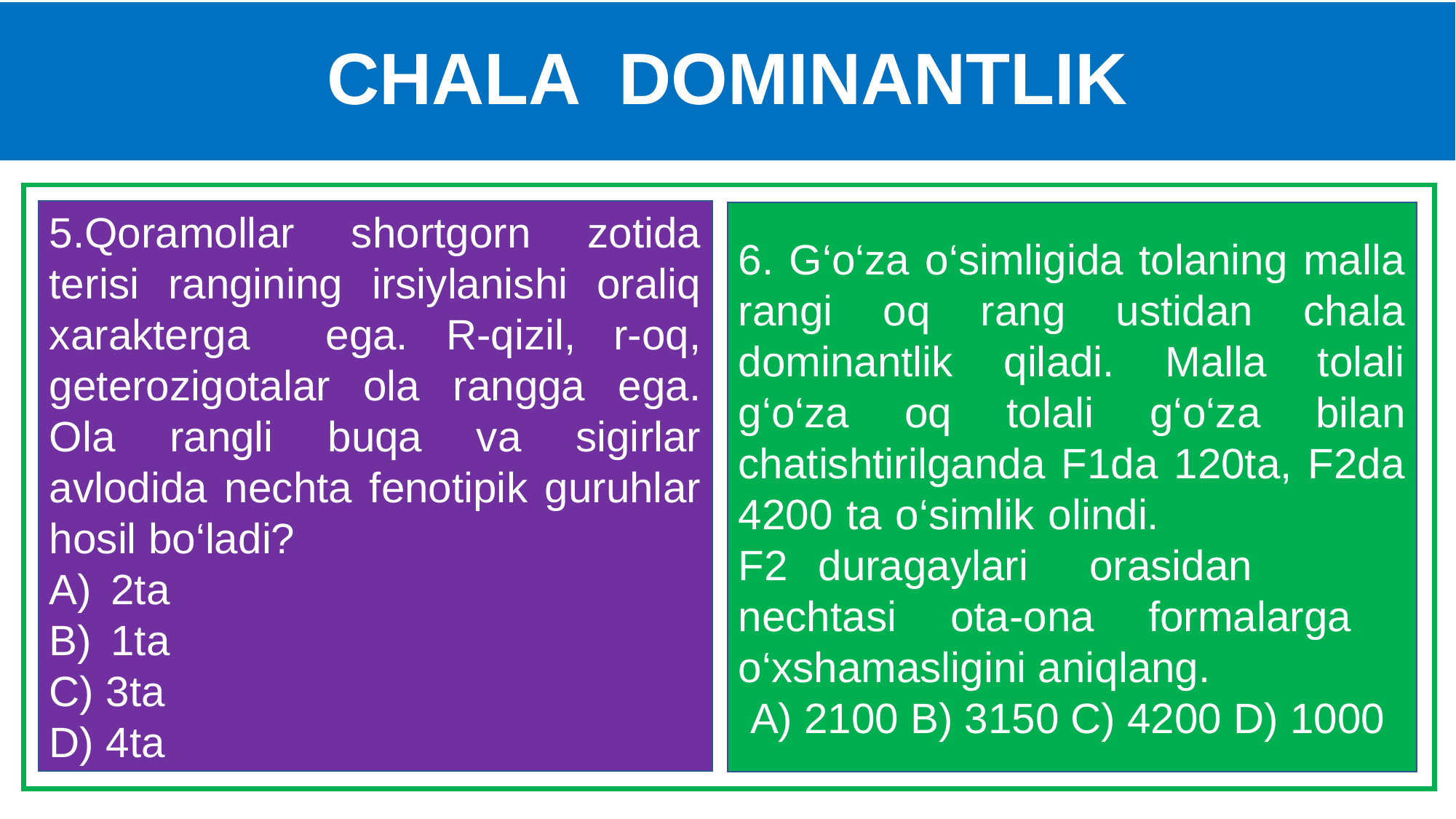

# CHALA  DOMINANTLIK

5.Qoramollar shortgorn zotida terisi rangining irsiylanishi oraliq xarakterga  ega. R-qizil, r-oq, geterozigotalar ola rangga ega. Ola rangli buqa va sigirlar avlodida nechta fenotipik guruhlar hosil bo‘ladi?
2ta
1ta
C) 3ta
D) 4ta
6. G‘o‘za o‘simligida tolaning malla rangi oq rang ustidan chala dominantlik qiladi. Malla tolali g‘o‘za oq tolali g‘o‘za bilan chatishtirilganda F1da 120ta, F2da 4200 ta o‘simlik olindi.                   F2 duragaylari  orasidan      nechtasi ota-ona formalarga  o‘xshamasligini aniqlang.
 A) 2100 B) 3150 C) 4200 D) 1000